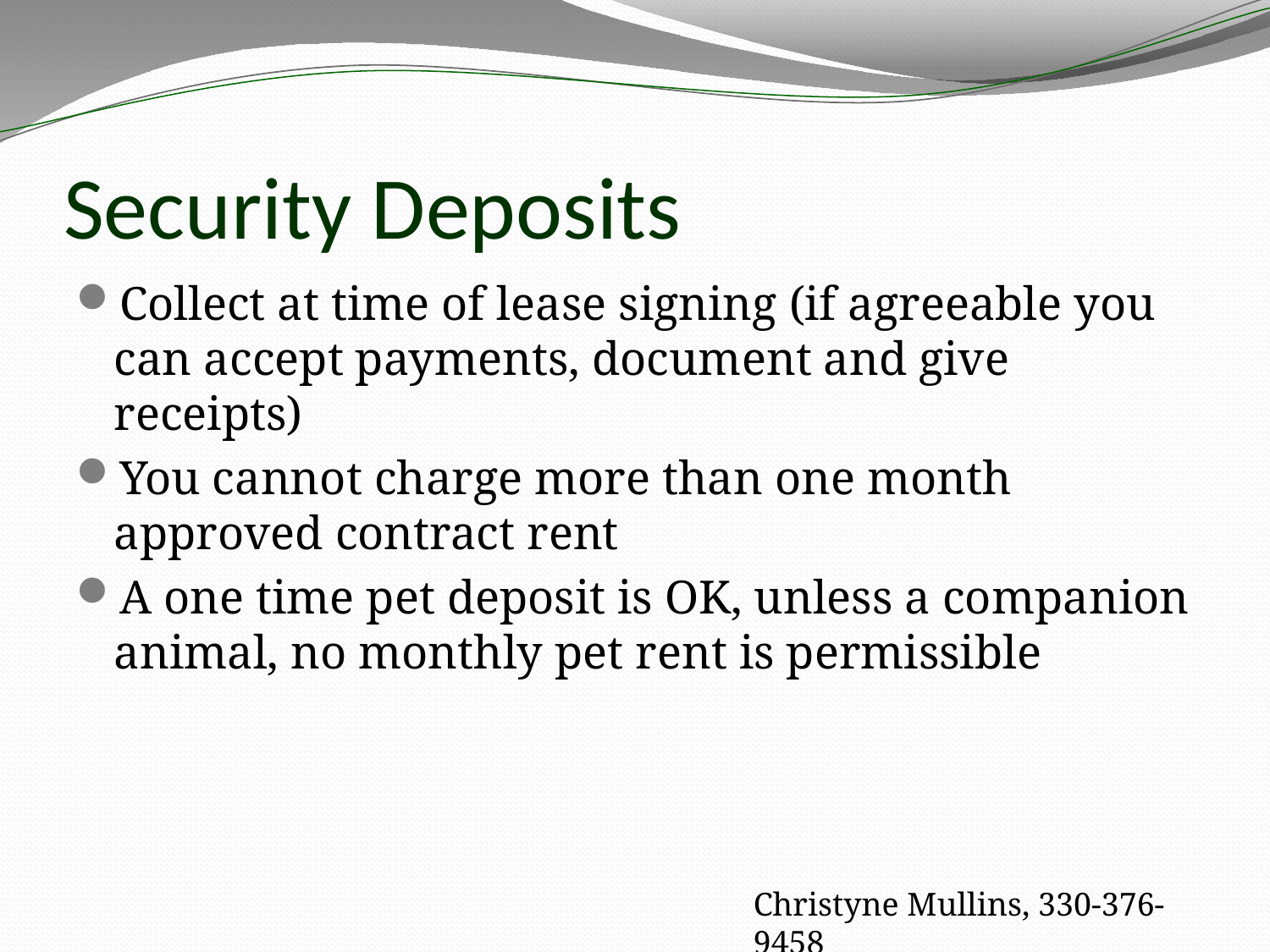

# Security Deposits
Collect at time of lease signing (if agreeable you can accept payments, document and give receipts)
You cannot charge more than one month approved contract rent
A one time pet deposit is OK, unless a companion animal, no monthly pet rent is permissible

Christyne Mullins, 330-376-9458